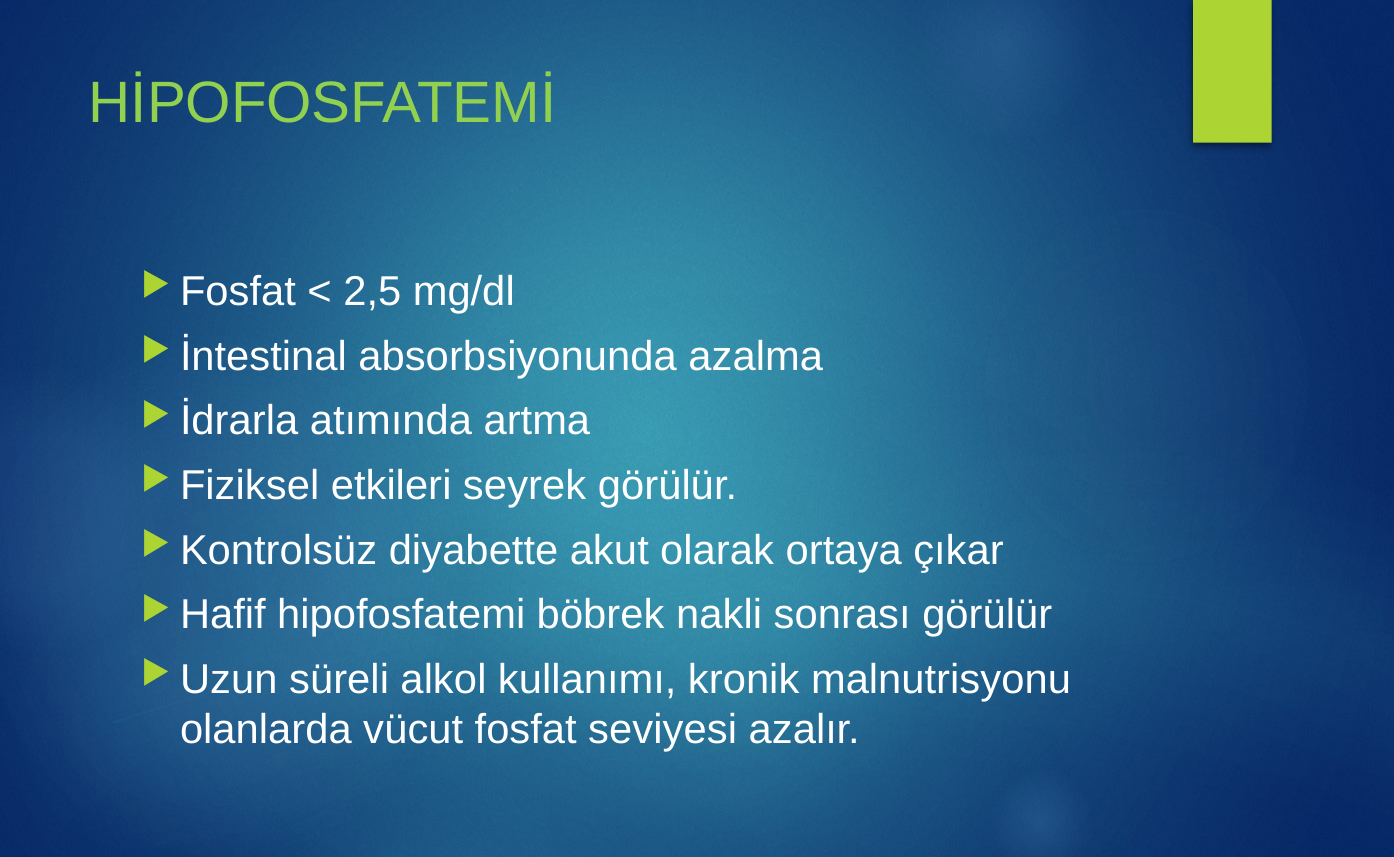

# HİPOFOSFATEMİ
Fosfat < 2,5 mg/dl
İntestinal absorbsiyonunda azalma
İdrarla atımında artma
Fiziksel etkileri seyrek görülür.
Kontrolsüz diyabette akut olarak ortaya çıkar
Hafif hipofosfatemi böbrek nakli sonrası görülür
Uzun süreli alkol kullanımı, kronik malnutrisyonu olanlarda vücut fosfat seviyesi azalır.